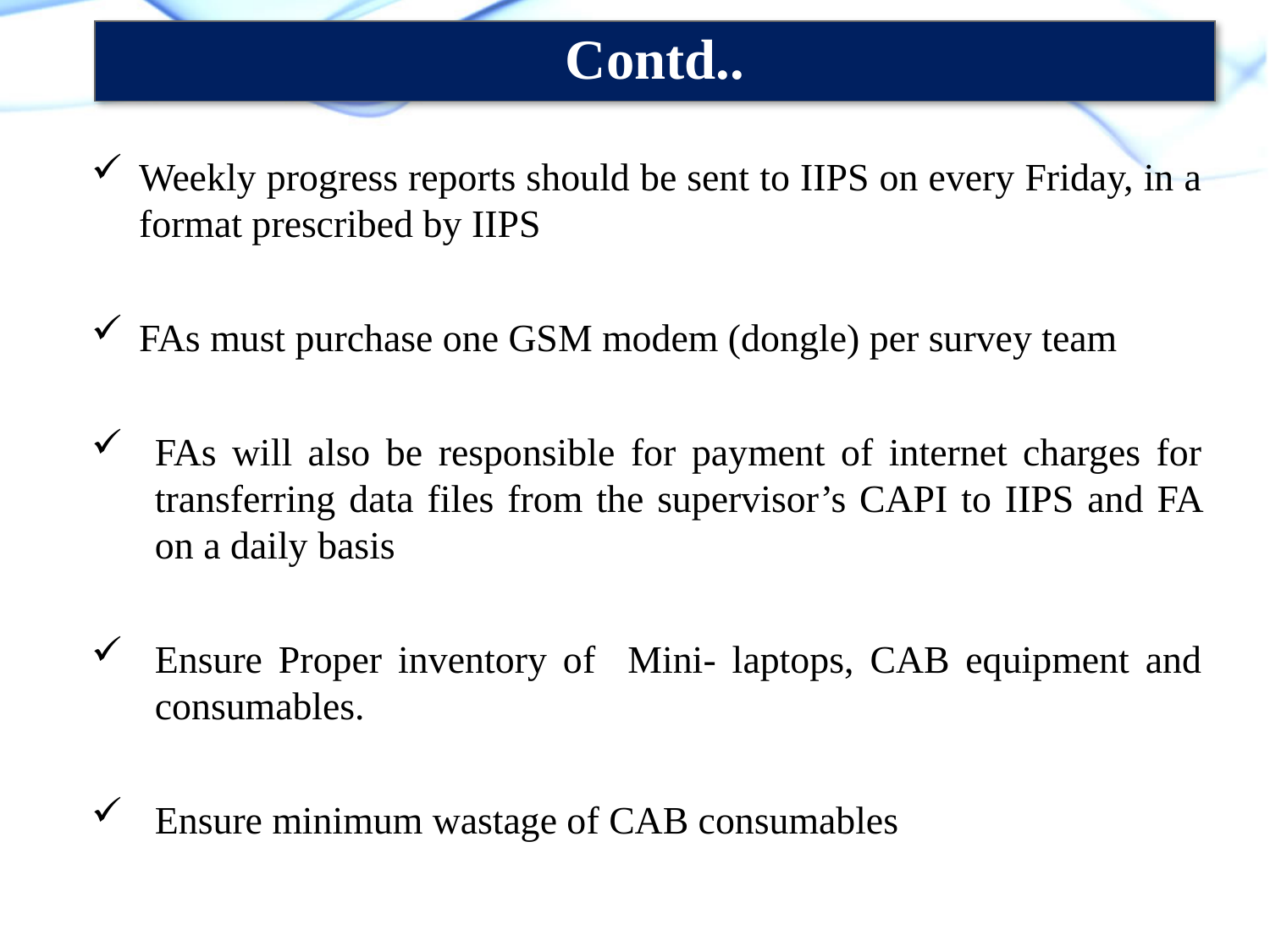

Contd..

Weekly progress reports should be sent to IIPS on every Friday, in a format prescribed by IIPS

FAs must purchase one GSM modem (dongle) per survey team

FAs will also be responsible for payment of internet charges for transferring data files from the supervisor’s CAPI to IIPS and FA on a daily basis

Ensure Proper inventory of  Mini- laptops, CAB equipment and consumables.

Ensure minimum wastage of CAB consumables